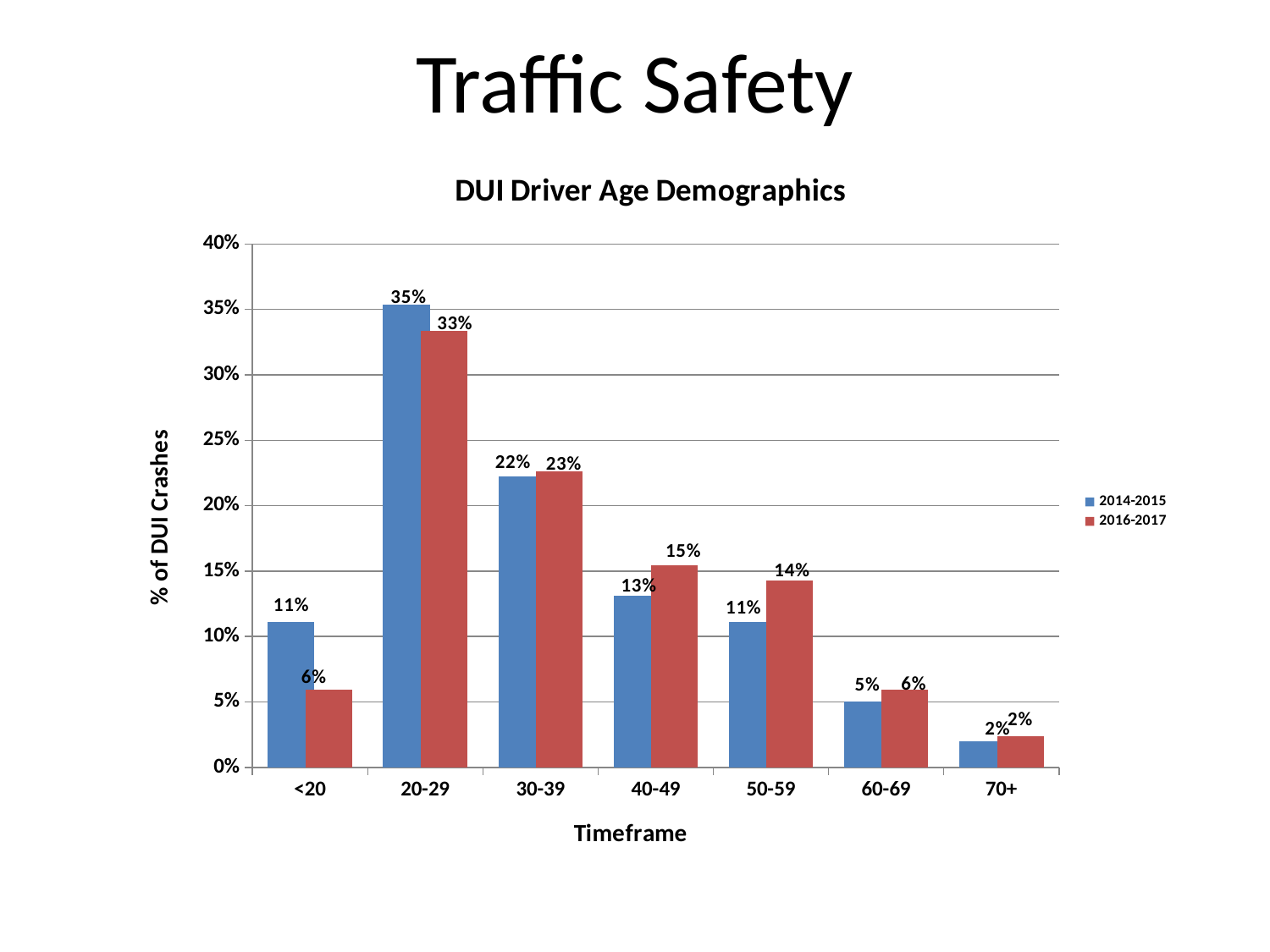

# Traffic Safety

### Chart: DUI Driver Age Demographics

| Category | 2014-2015 | 2016-2017 |
|---|---|---|
| <20 | 0.1111111111111111 | 0.05952380952380952 |
| 20-29 | 0.35353535353535354 | 0.3333333333333333 |
| 30-39 | 0.2222222222222222 | 0.2261904761904762 |
| 40-49 | 0.13131313131313133 | 0.15476190476190477 |
| 50-59 | 0.1111111111111111 | 0.14285714285714285 |
| 60-69 | 0.050505050505050504 | 0.05952380952380952 |
| 70+ | 0.020202020202020204 | 0.023809523809523808 |